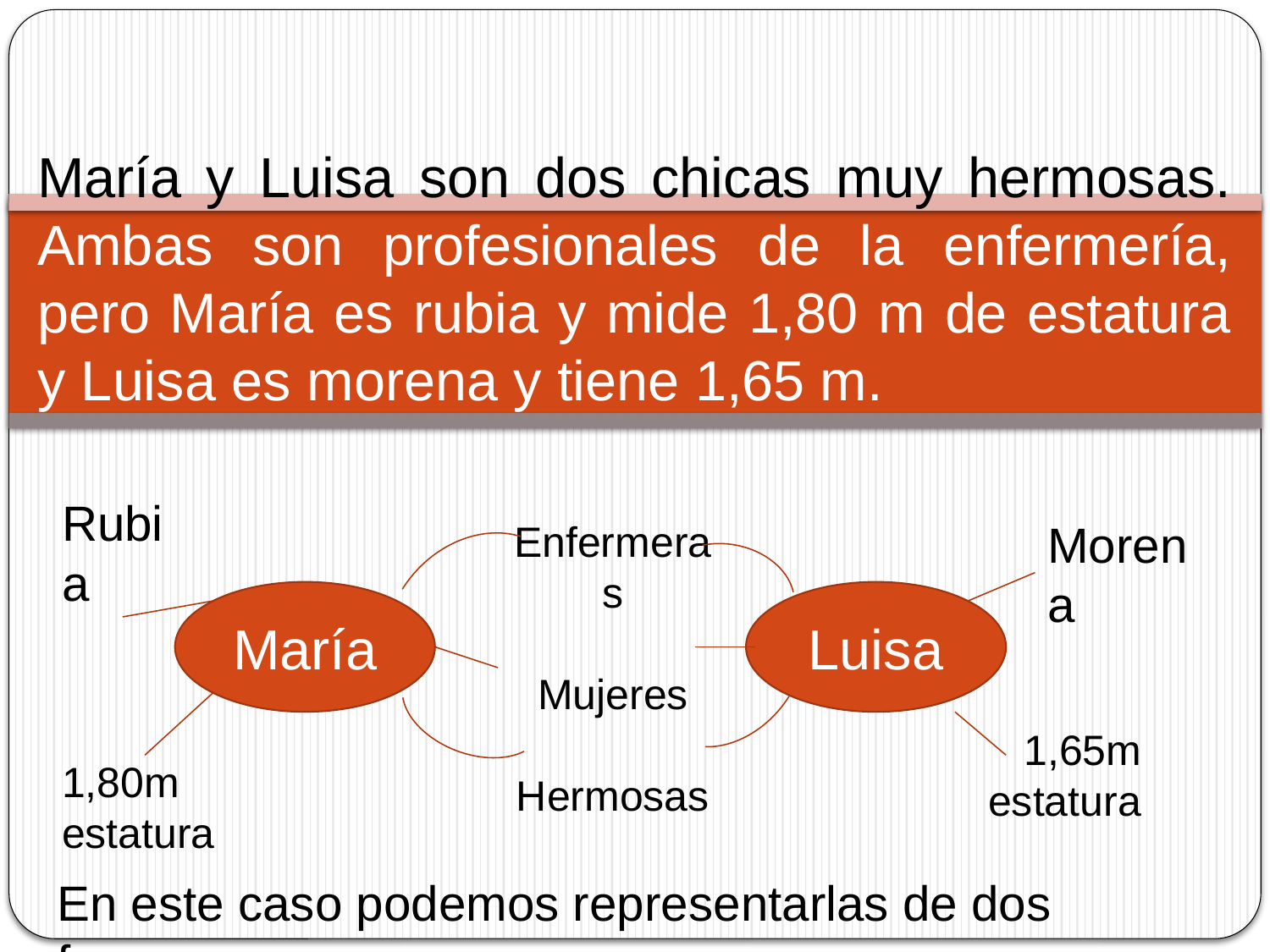

# María y Luisa son dos chicas muy hermosas. Ambas son profesionales de la enfermería, pero María es rubia y mide 1,80 m de estatura y Luisa es morena y tiene 1,65 m.
Rubia
Morena
Enfermeras

Mujeres

Hermosas

María
Luisa

   1,65m estatura
1,80m estatura
En este caso podemos representarlas de dos formas: